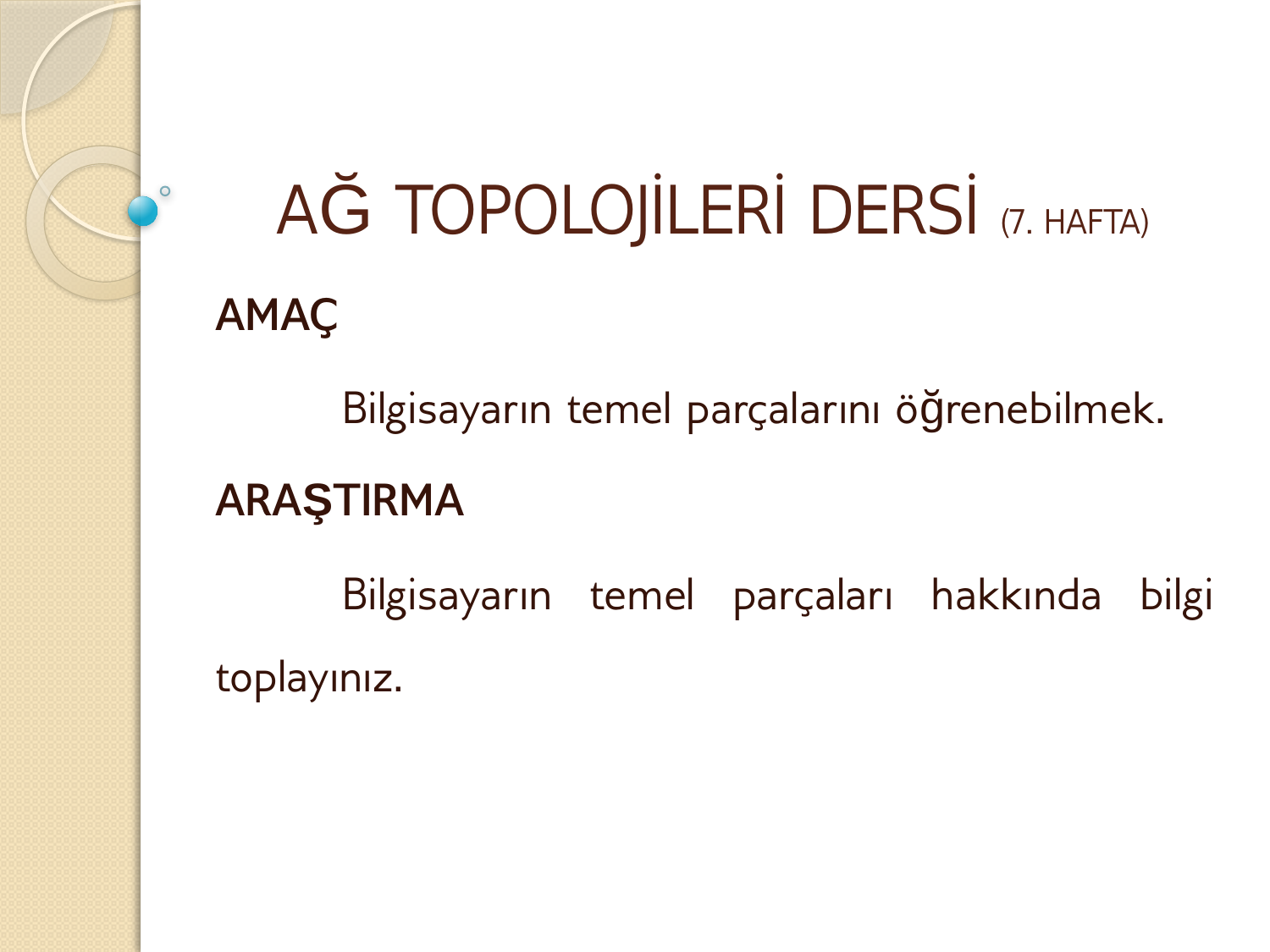

# AĞ TOPOLOJİLERİ DERSİ (7. HAFTA)
AMAÇ
	Bilgisayarın temel parçalarını öğrenebilmek.
ARAŞTIRMA
	Bilgisayarın temel parçaları hakkında bilgi toplayınız.